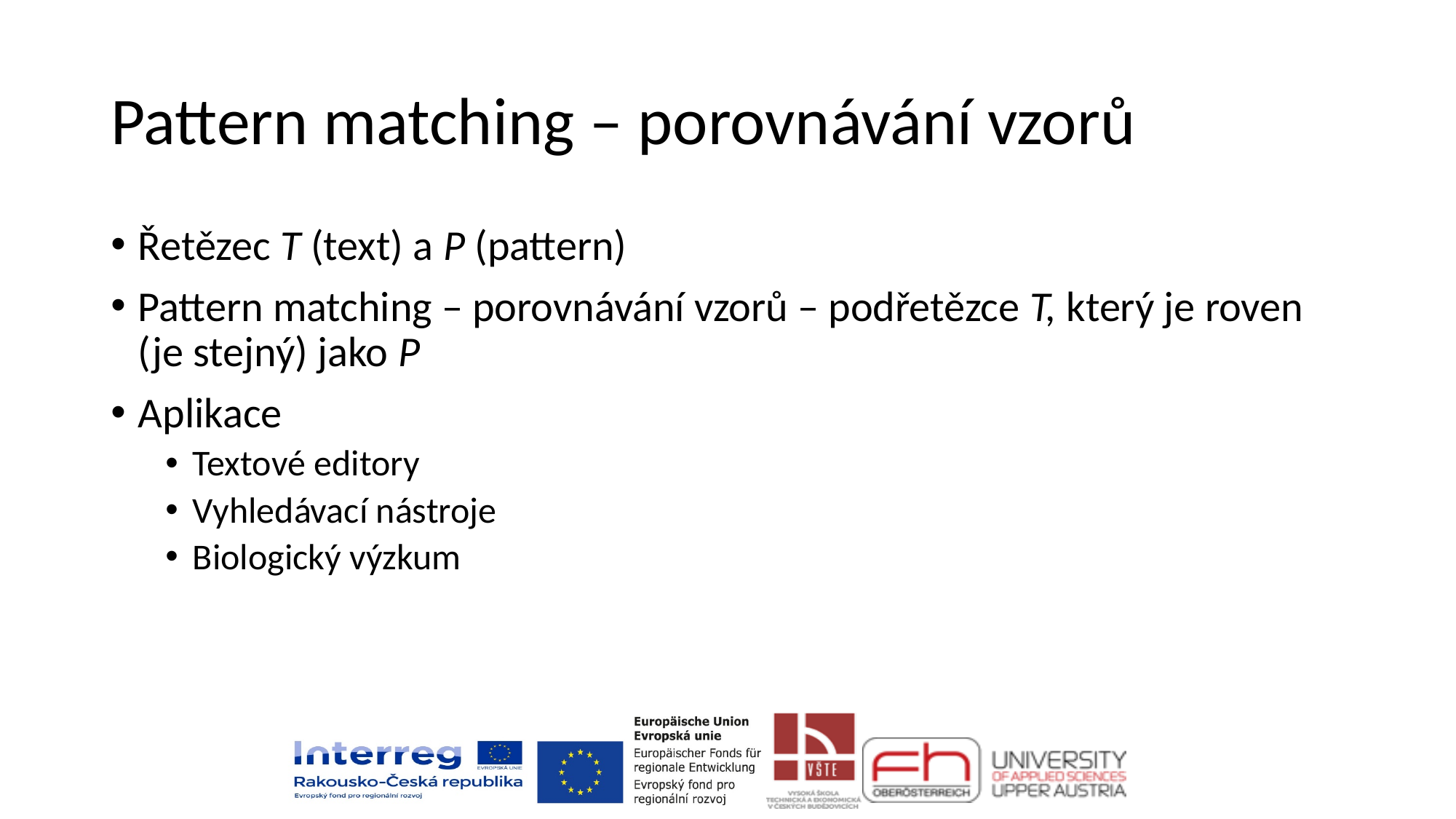

# Pattern matching – porovnávání vzorů
Řetězec T (text) a P (pattern)
Pattern matching – porovnávání vzorů – podřetězce T, který je roven (je stejný) jako P
Aplikace
Textové editory
Vyhledávací nástroje
Biologický výzkum